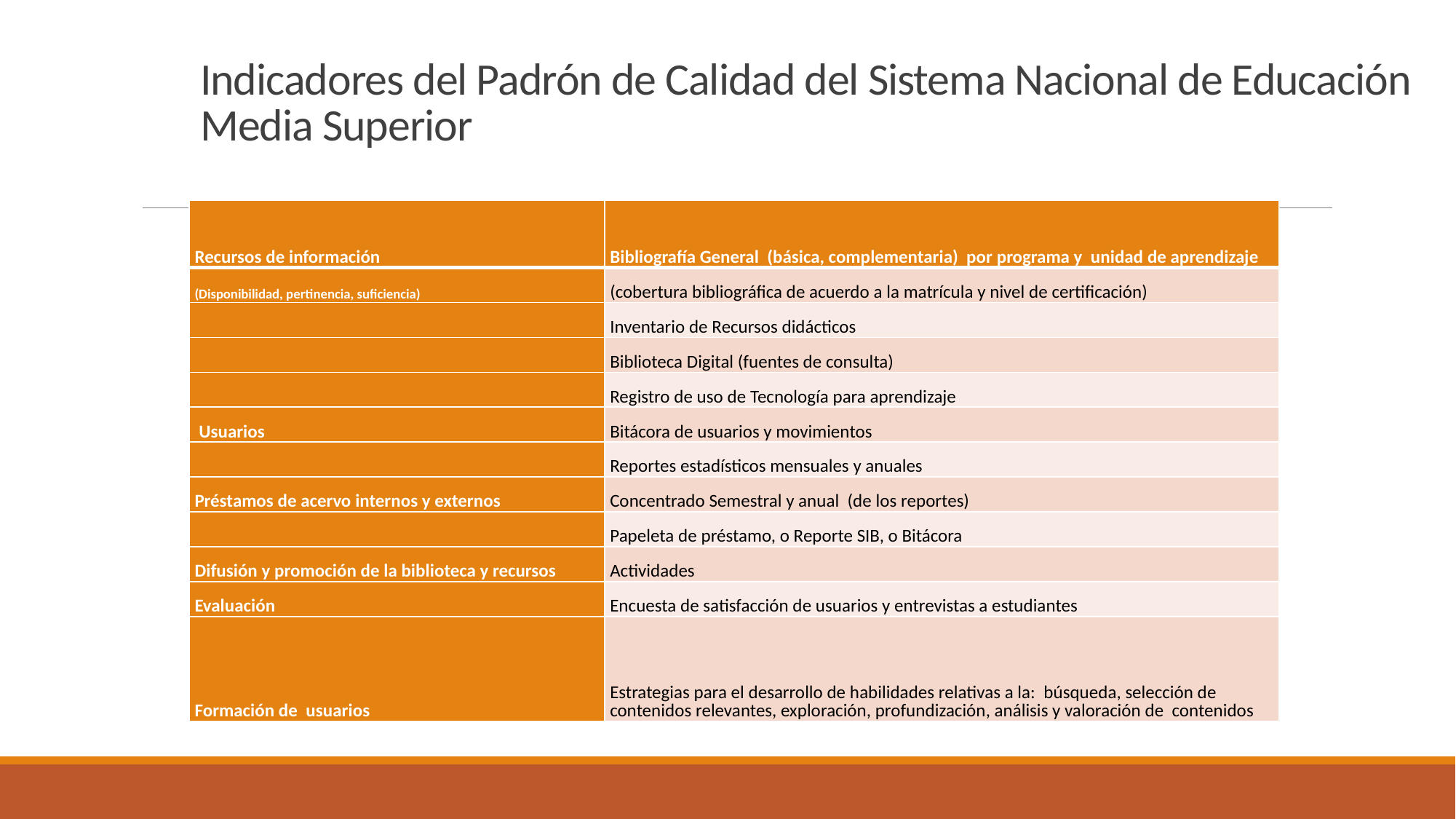

# Indicadores del Padrón de Calidad del Sistema Nacional de Educación Media Superior
| Recursos de información | Bibliografía General (básica, complementaria) por programa y unidad de aprendizaje |
| --- | --- |
| (Disponibilidad, pertinencia, suficiencia) | (cobertura bibliográfica de acuerdo a la matrícula y nivel de certificación) |
|  | Inventario de Recursos didácticos |
|  | Biblioteca Digital (fuentes de consulta) |
|  | Registro de uso de Tecnología para aprendizaje |
| Usuarios | Bitácora de usuarios y movimientos |
|  | Reportes estadísticos mensuales y anuales |
| Préstamos de acervo internos y externos | Concentrado Semestral y anual (de los reportes) |
|  | Papeleta de préstamo, o Reporte SIB, o Bitácora |
| Difusión y promoción de la biblioteca y recursos | Actividades |
| Evaluación | Encuesta de satisfacción de usuarios y entrevistas a estudiantes |
| Formación de usuarios | Estrategias para el desarrollo de habilidades relativas a la: búsqueda, selección de contenidos relevantes, exploración, profundización, análisis y valoración de contenidos |